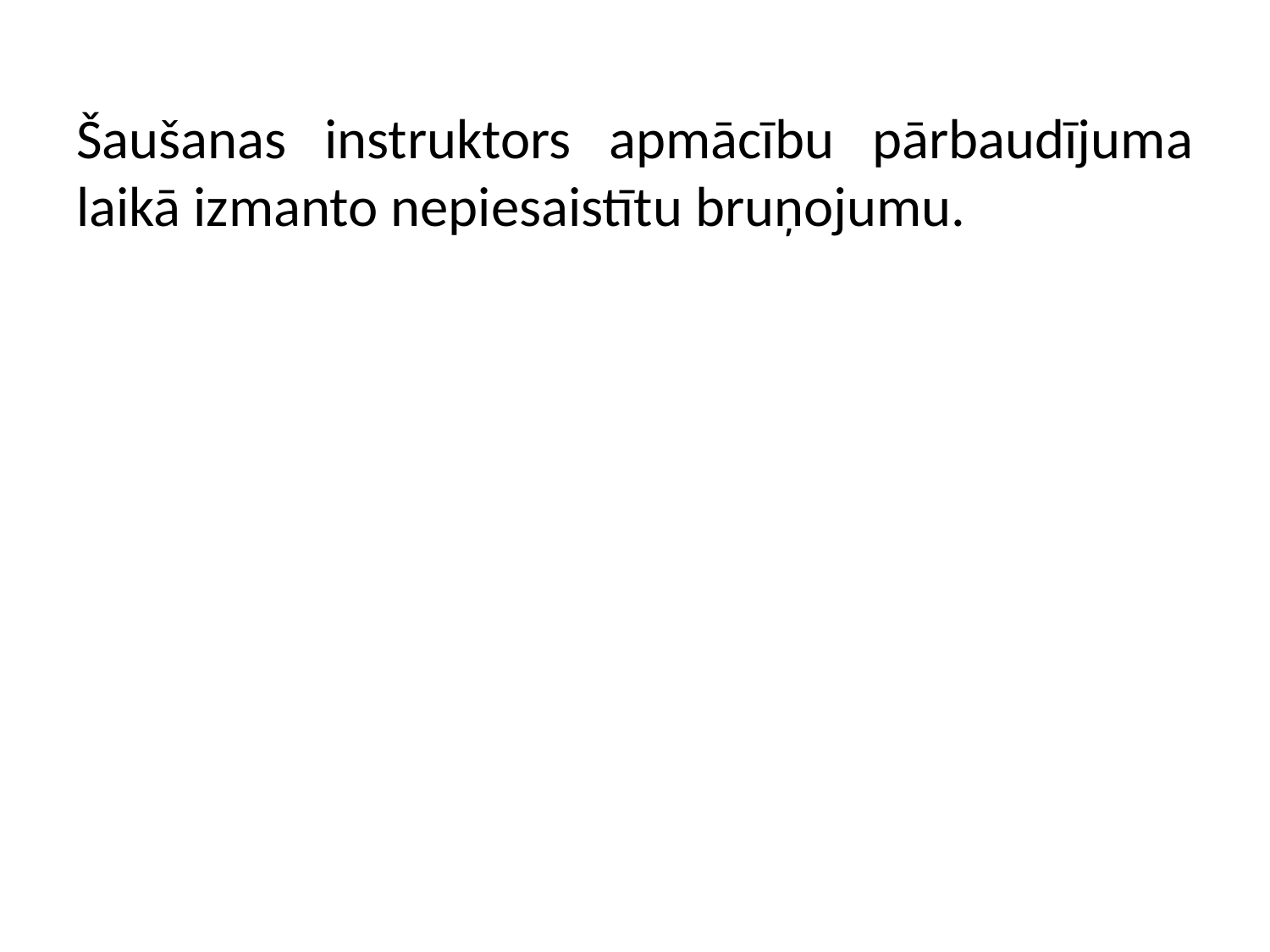

Šaušanas instruktors apmācību pārbaudījuma laikā izmanto nepiesaistītu bruņojumu.